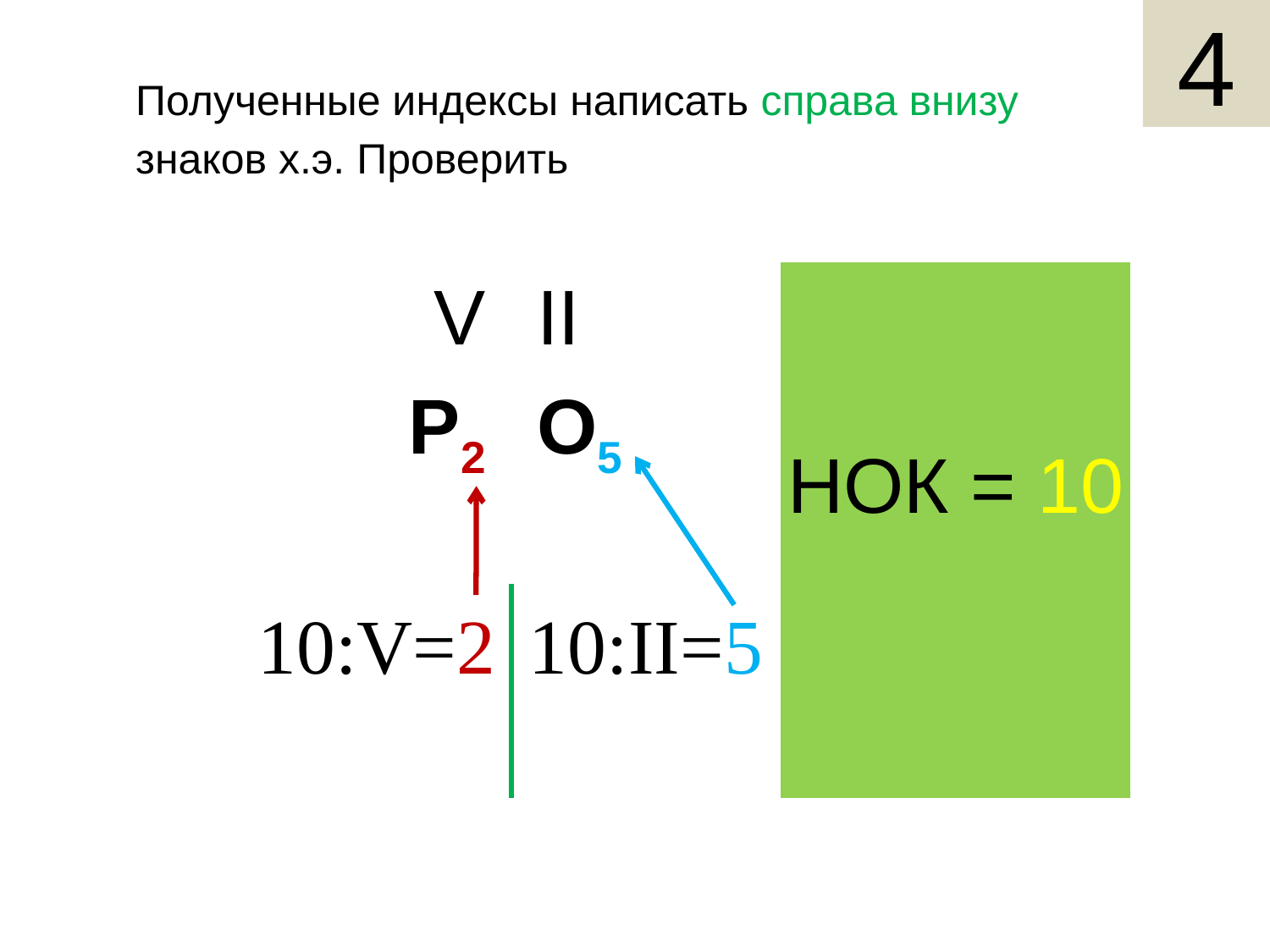

4
Найти
Полученные индексы написать справа внизу знаков х.э. Проверить

| V |  |  | II | НОК = 10 |
| --- | --- | --- | --- | --- |
| P2 |  |  | O5 |  |
|  |  |  |  |  |
| 10:V=2 |  | 10:II=5 |  |  |